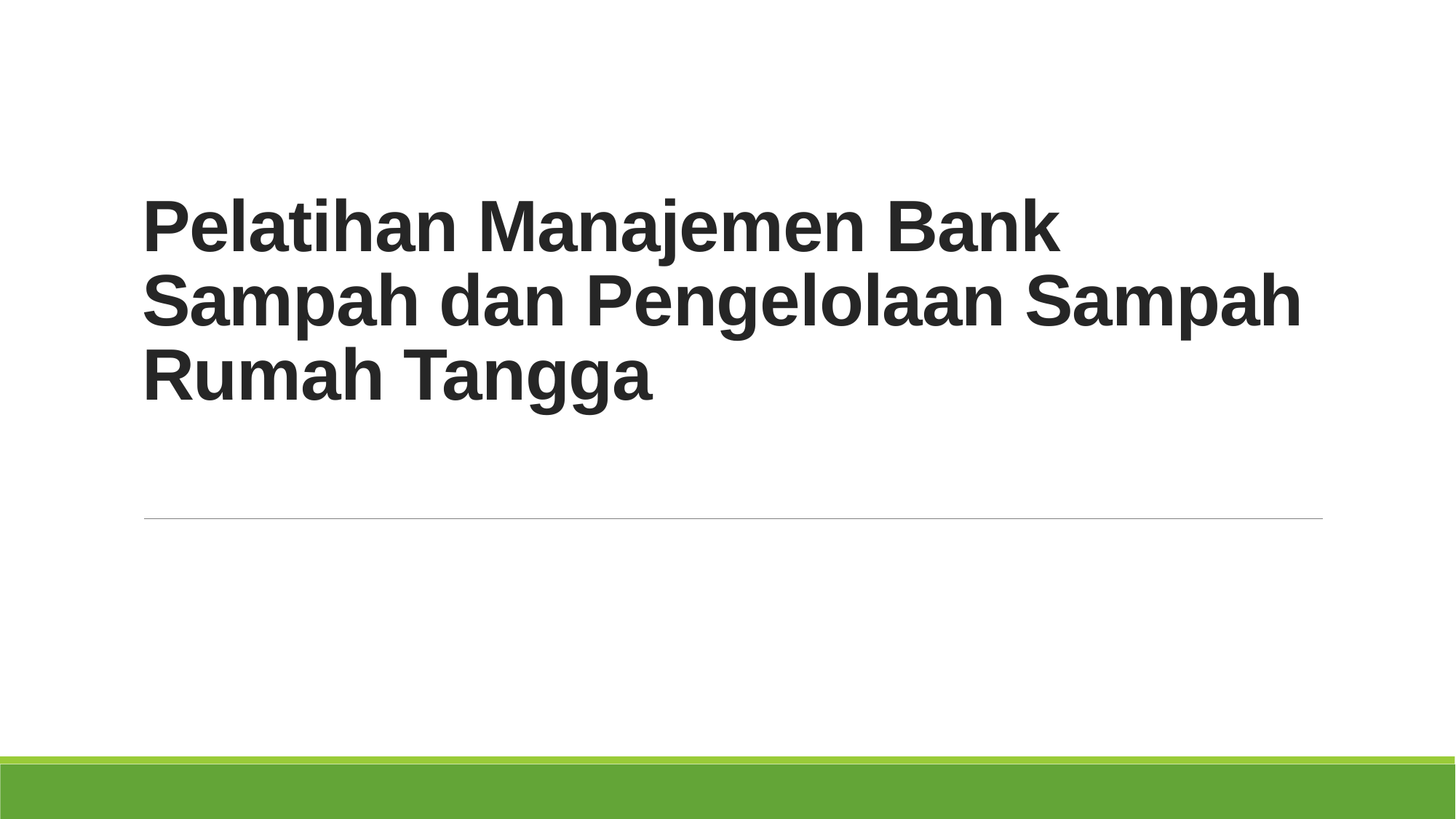

# Pelatihan Manajemen Bank Sampah dan Pengelolaan Sampah Rumah Tangga